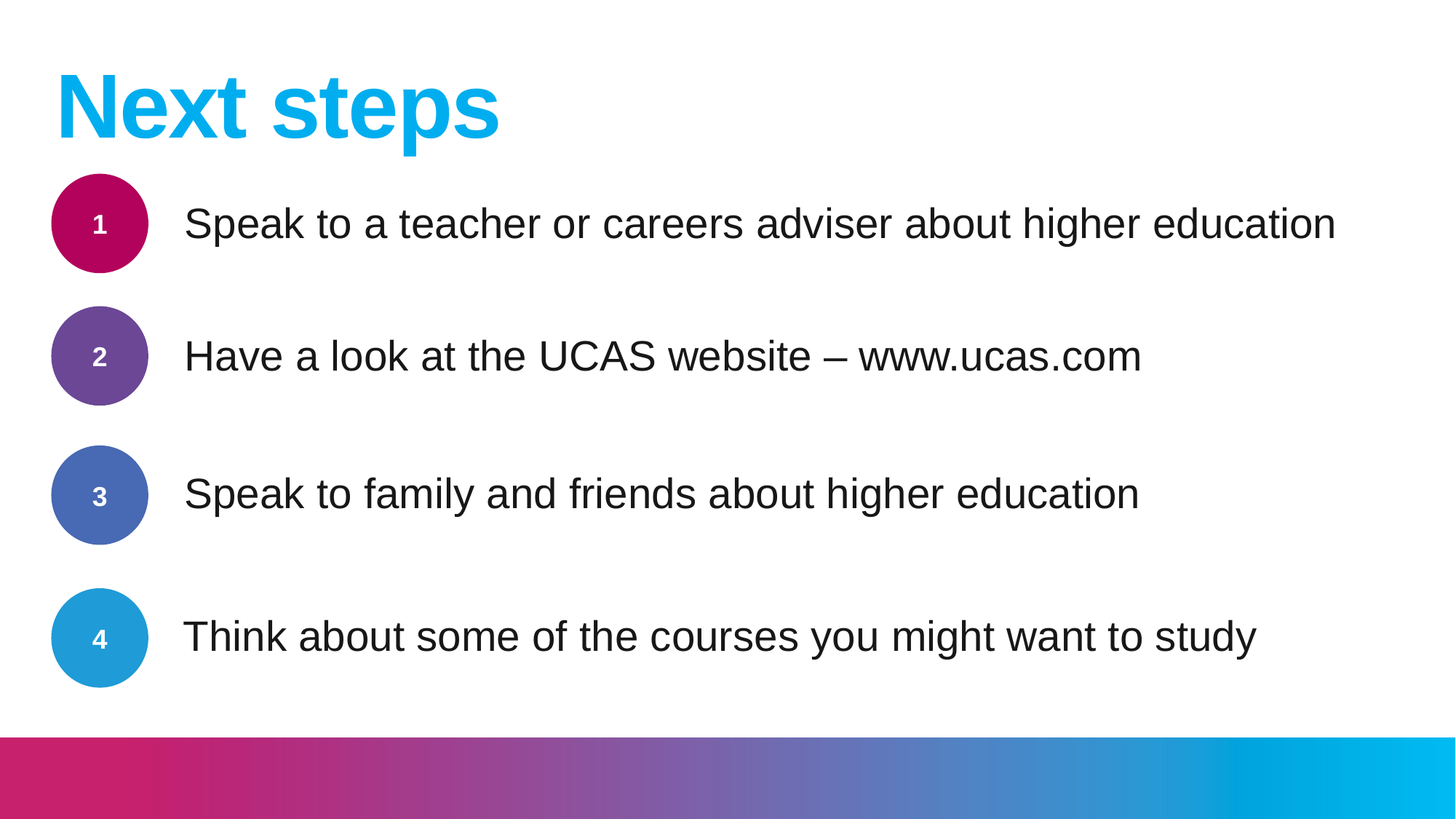

Next steps
1
Speak to a teacher or careers adviser about higher education
2
Have a look at the UCAS website – www.ucas.com
3
Speak to family and friends about higher education
4
Think about some of the courses you might want to study